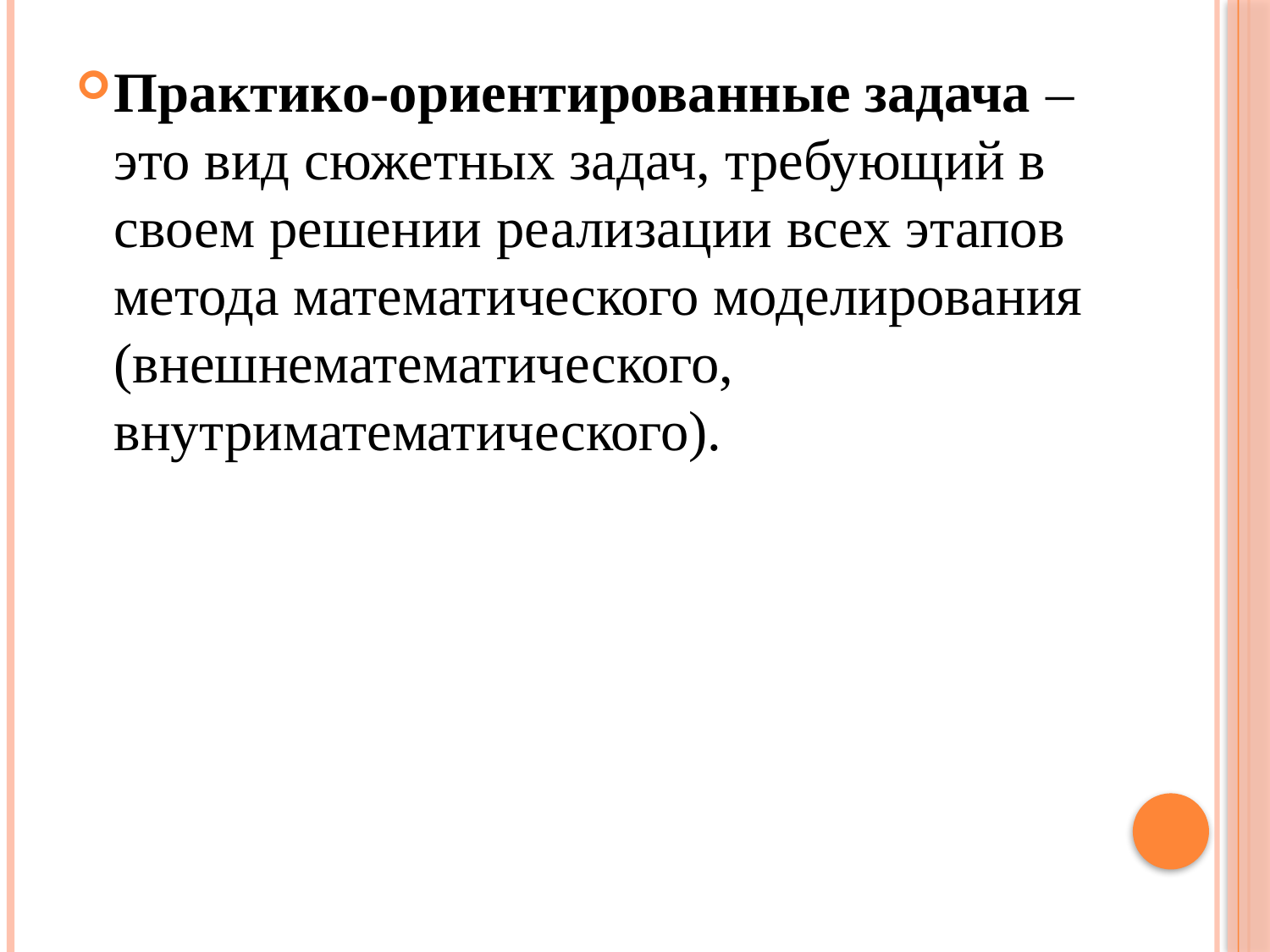

#
Практико-ориентированные задача – это вид сюжетных задач, требующий в своем решении реализации всех этапов метода математического моделирования (внешнематематического,  внутриматематического).